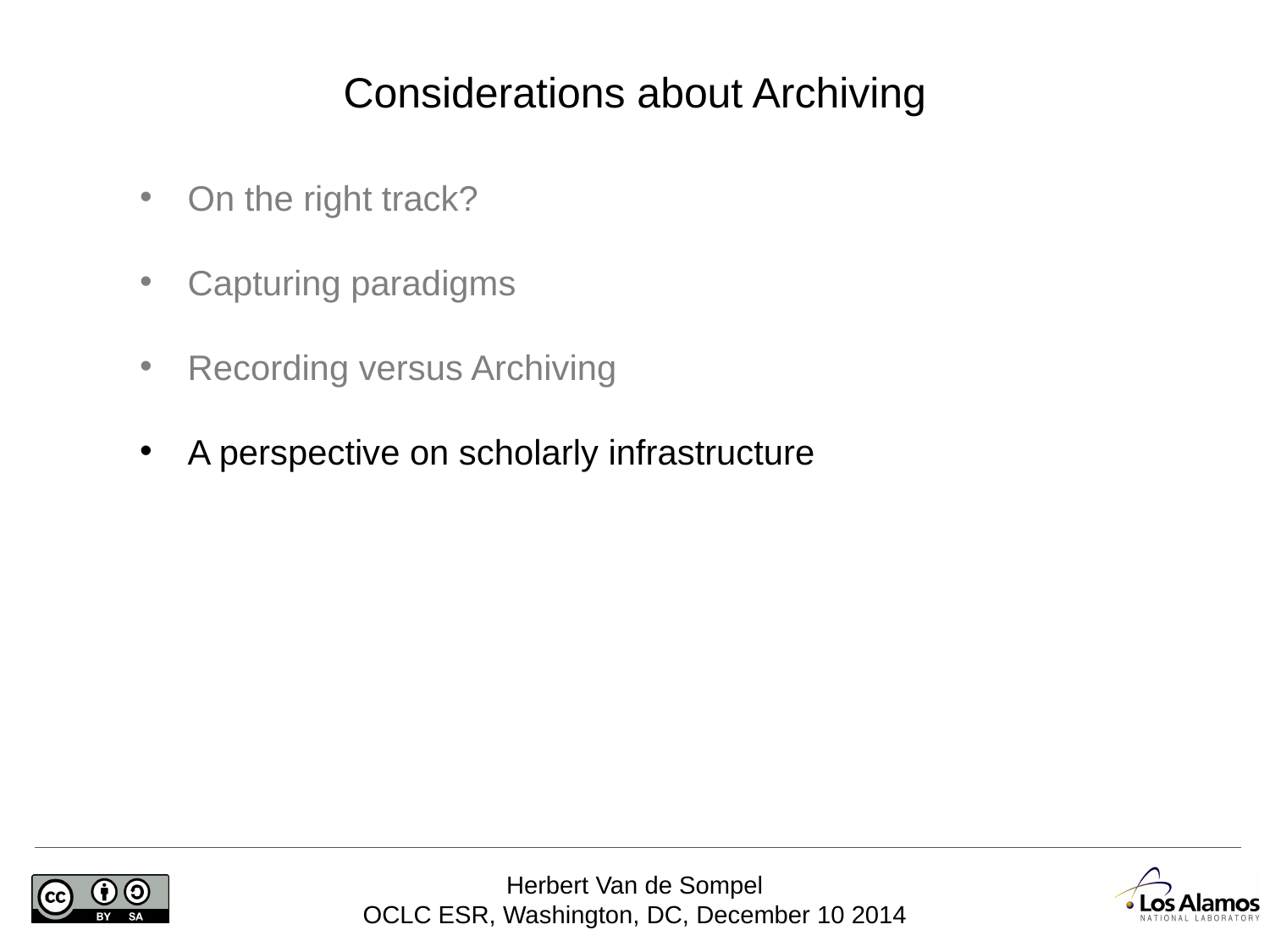

# Considerations about Archiving
On the right track?

Capturing paradigms

Recording versus Archiving

A perspective on scholarly infrastructure